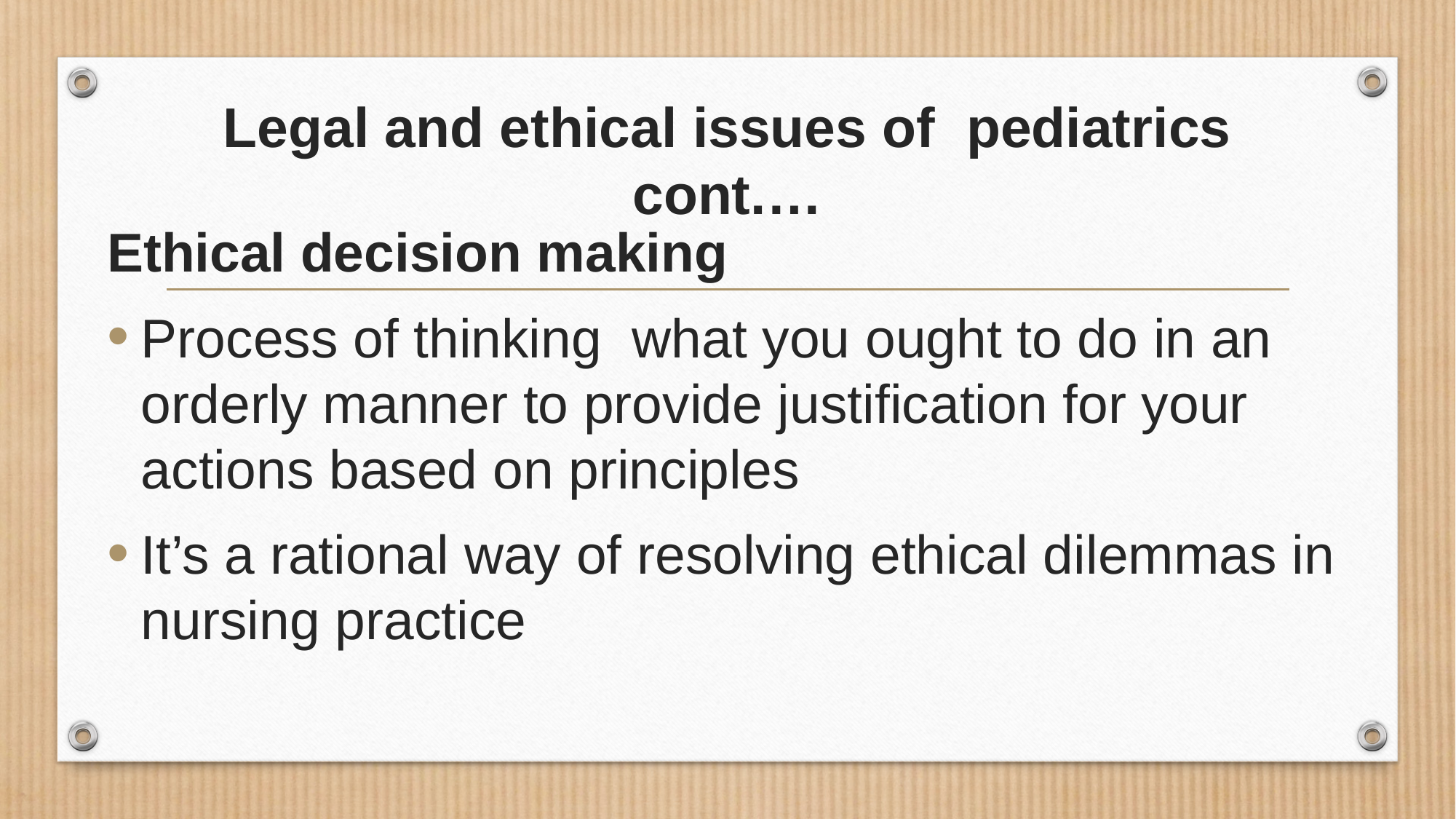

# Legal and ethical issues of  pediatrics cont.…
Ethical decision making
Process of thinking  what you ought to do in an orderly manner to provide justification for your actions based on principles
It’s a rational way of resolving ethical dilemmas in nursing practice